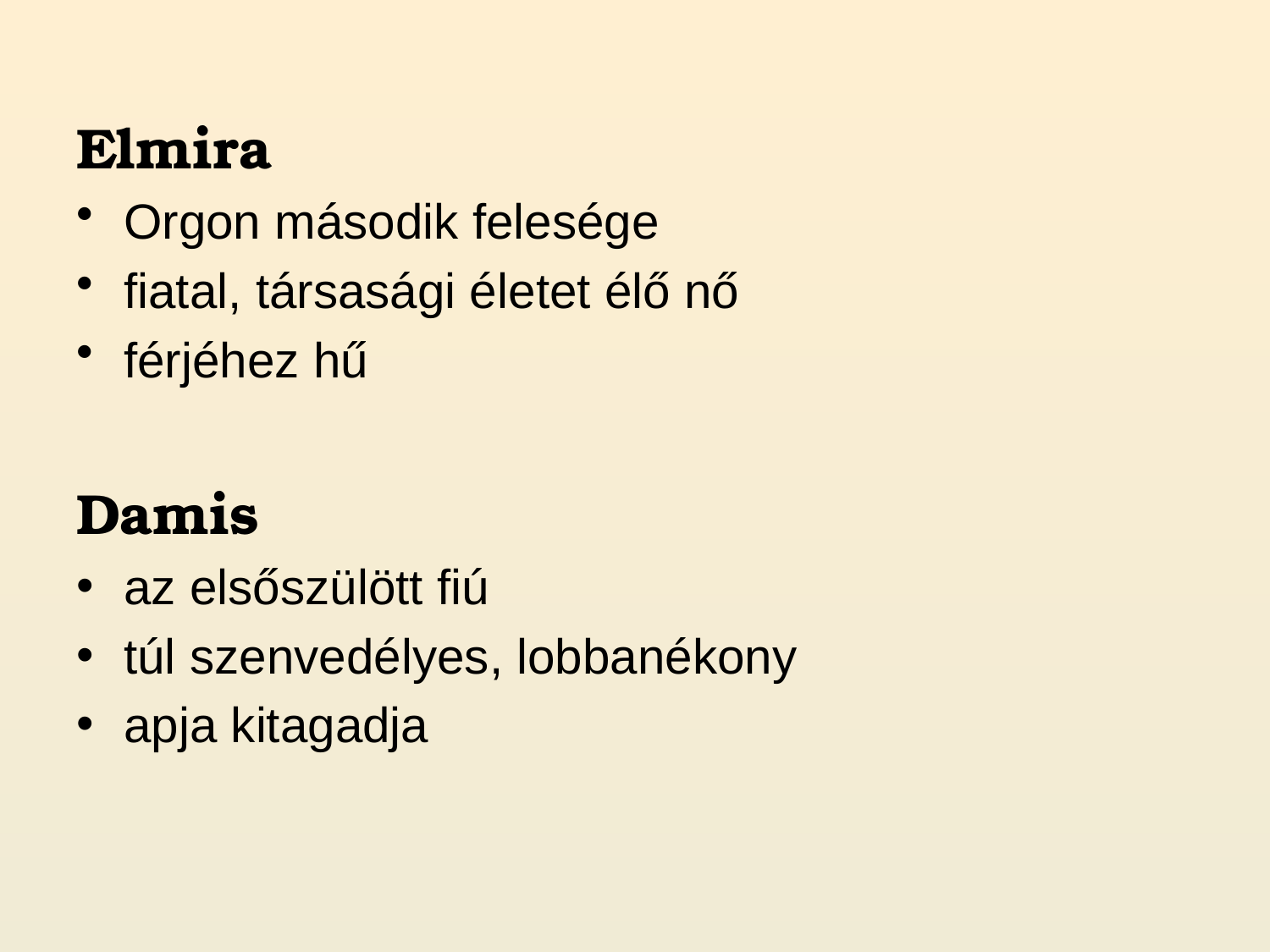

Elmira
Orgon második felesége
fiatal, társasági életet élő nő
férjéhez hű

Damis
az elsőszülött fiú
túl szenvedélyes, lobbanékony
apja kitagadja